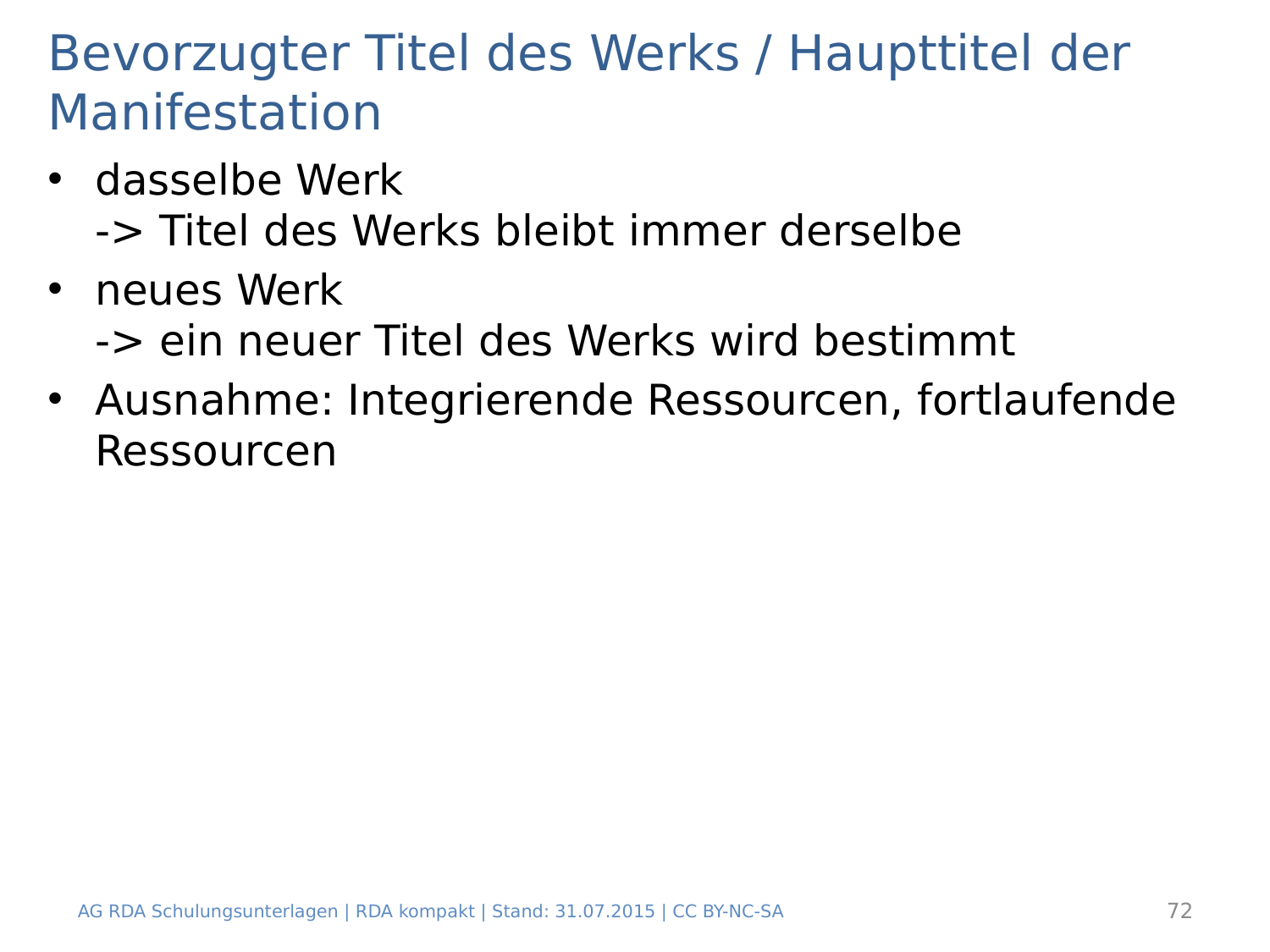

# Bevorzugter Titel des Werks / Haupttitel der Manifestation
dasselbe Werk
-> Titel des Werks bleibt immer derselbe
neues Werk
-> ein neuer Titel des Werks wird bestimmt
Ausnahme: Integrierende Ressourcen, fortlaufende Ressourcen

72
AG RDA Schulungsunterlagen | RDA kompakt | Stand: 31.07.2015 | CC BY-NC-SA